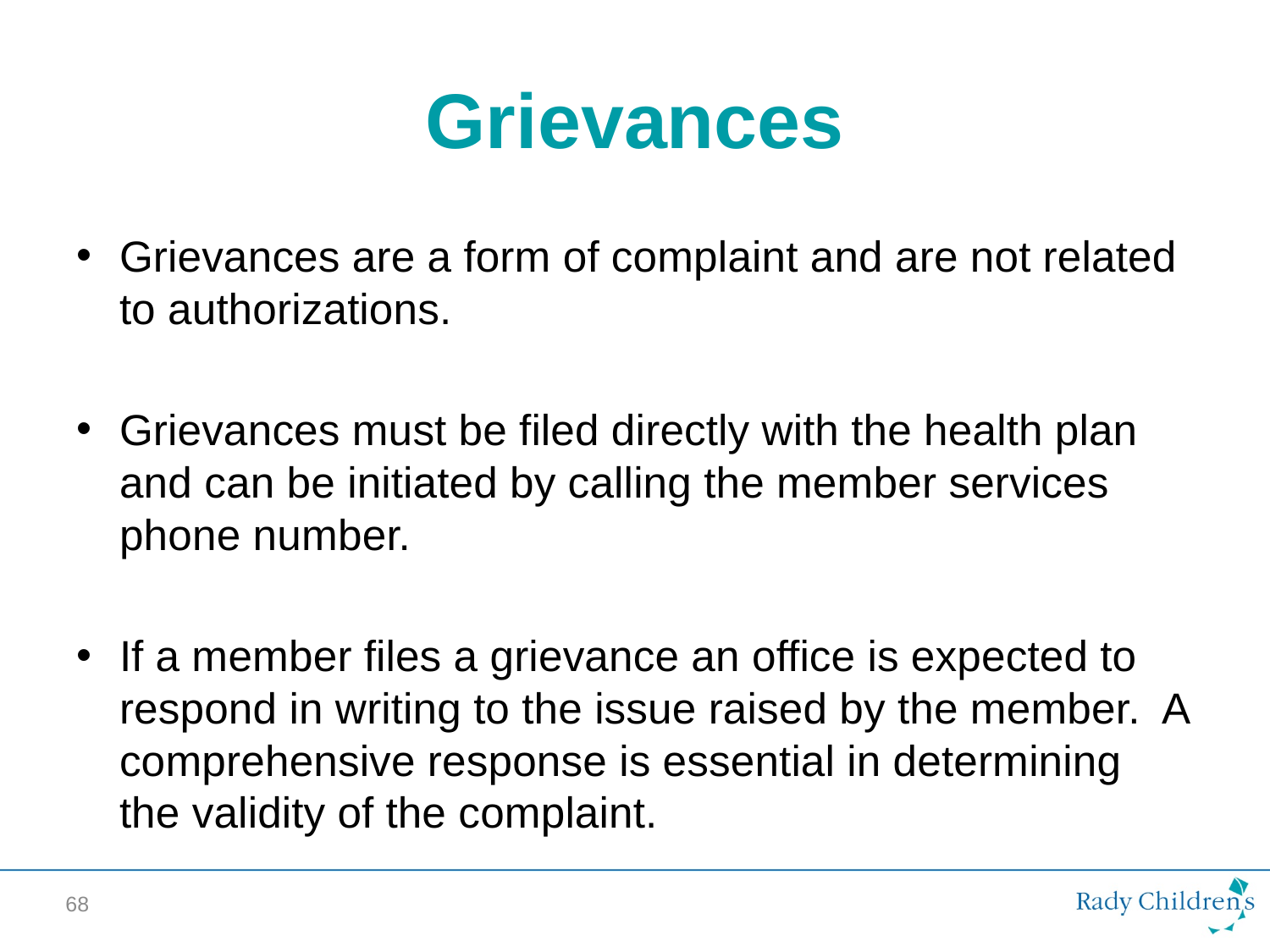

# Grievances
Grievances are a form of complaint and are not related to authorizations.

Grievances must be filed directly with the health plan and can be initiated by calling the member services phone number.

If a member files a grievance an office is expected to respond in writing to the issue raised by the member.  A comprehensive response is essential in determining the validity of the complaint.
68